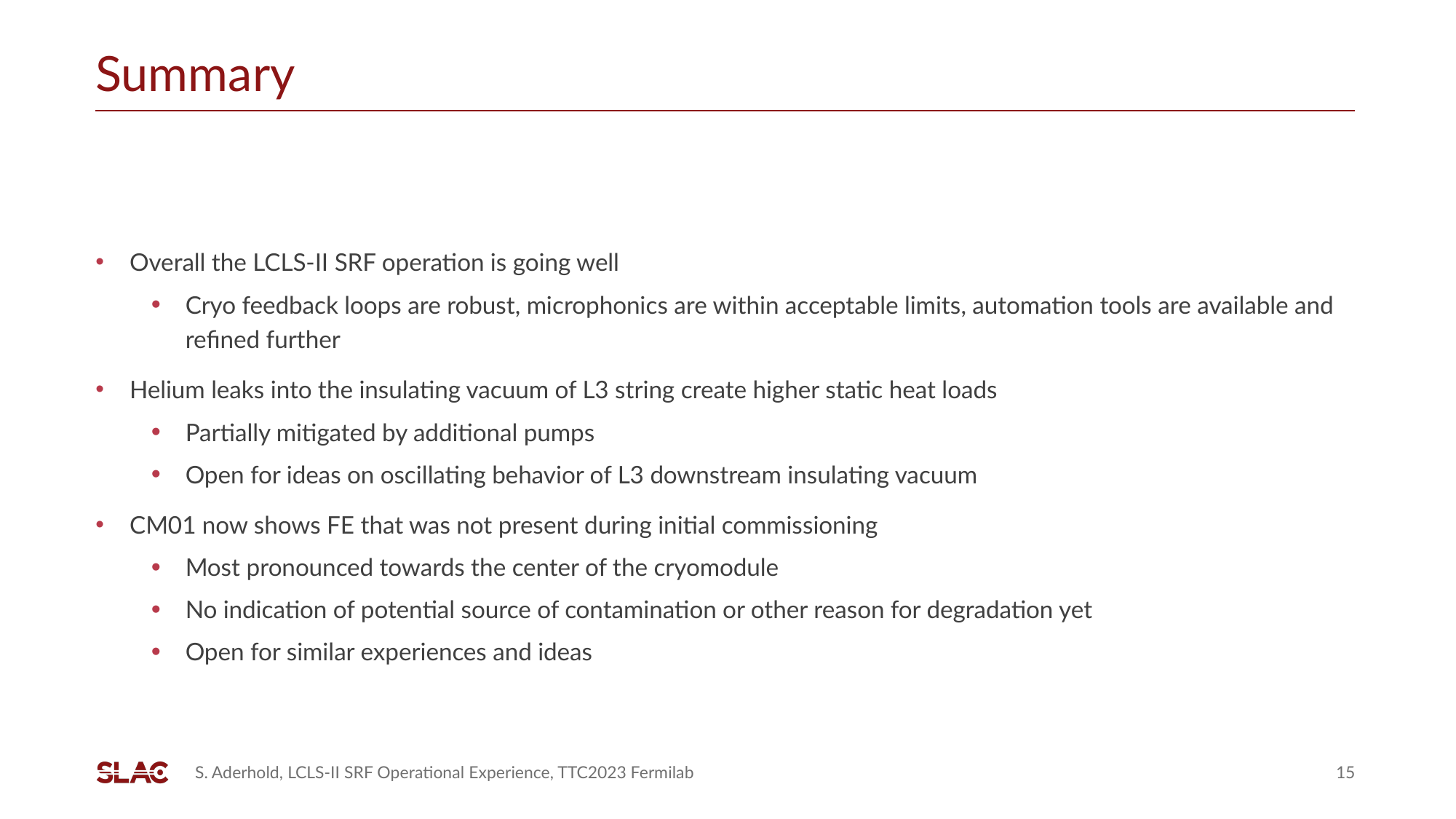

# Summary

Overall the LCLS-II SRF operation is going well
Cryo feedback loops are robust, microphonics are within acceptable limits, automation tools are available and refined further
Helium leaks into the insulating vacuum of L3 string create higher static heat loads
Partially mitigated by additional pumps
Open for ideas on oscillating behavior of L3 downstream insulating vacuum
CM01 now shows FE that was not present during initial commissioning
Most pronounced towards the center of the cryomodule
No indication of potential source of contamination or other reason for degradation yet
Open for similar experiences and ideas

S. Aderhold, LCLS-II SRF Operational Experience, TTC2023 Fermilab
15